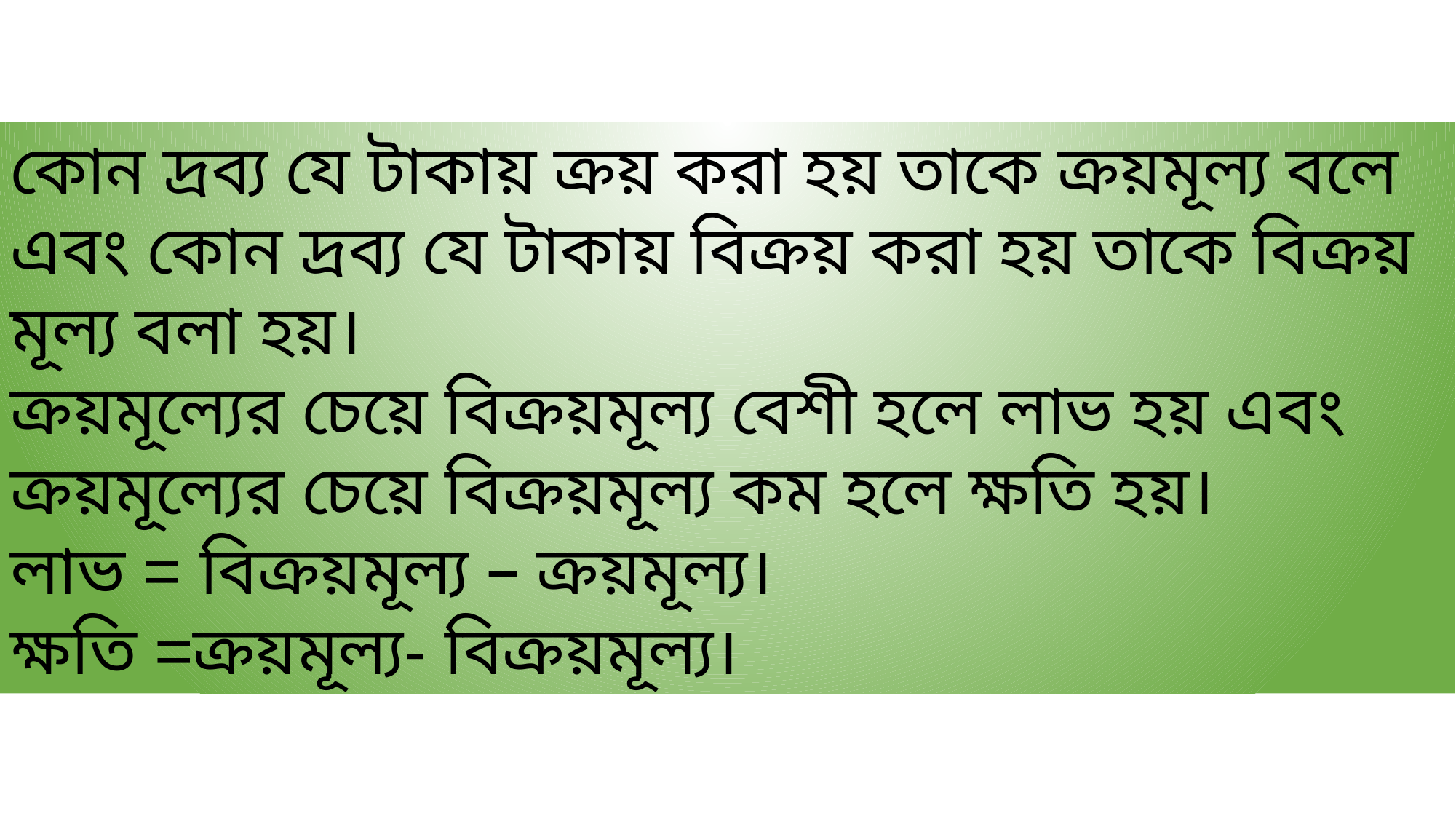

কোন দ্রব্য যে টাকায় ক্রয় করা হয় তাকে ক্রয়মূল্য বলে এবং কোন দ্রব্য যে টাকায় বিক্রয় করা হয় তাকে বিক্রয় মূল্য বলা হয়।
ক্রয়মূল্যের চেয়ে বিক্রয়মূল্য বেশী হলে লাভ হয় এবং ক্রয়মূল্যের চেয়ে বিক্রয়মূল্য কম হলে ক্ষতি হয়।
লাভ = বিক্রয়মূল্য – ক্রয়মূল্য।
ক্ষতি =ক্রয়মূল্য- বিক্রয়মূল্য।